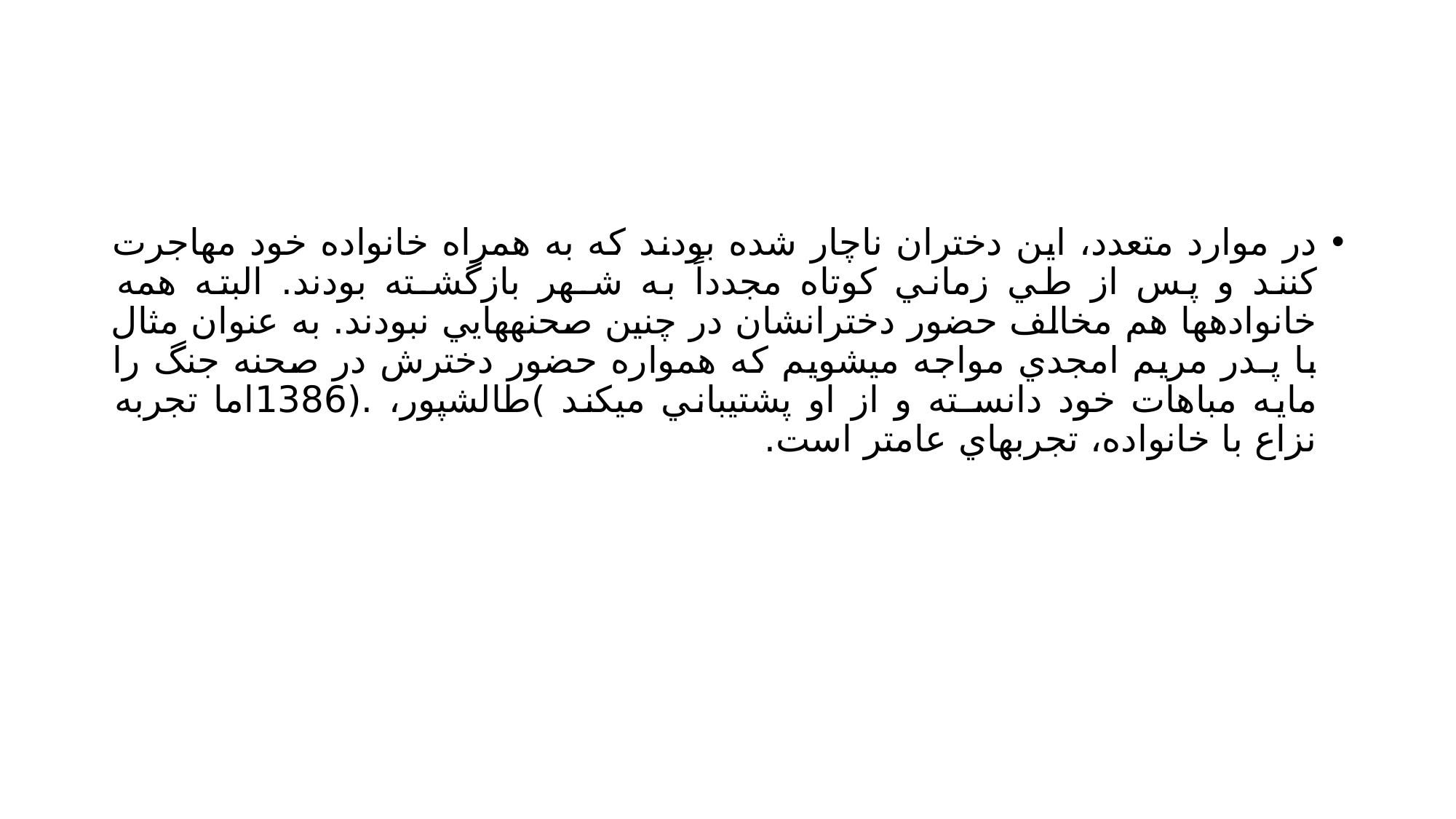

#
در موارد متعدد، اين دختران ناچار شده بودند كه به همراه خانواده خود مهاجرت كنند و پس از طي زماني كوتاه مجدداً به شـهر بازگشـته بودند. البته همه خانوادهها هم مخالف حضور دخترانشان در چنين صحنههايي نبودند. به عنوان مثال با پـدر مريم امجدي مواجه ميشويم كه همواره حضور دخترش در صحنه جنگ را مايه مباهات خود دانسـته و از او پشتيباني ميكند )طالشپور، .(1386اما تجربه نزاع با خانواده، تجربهاي عامتر است.